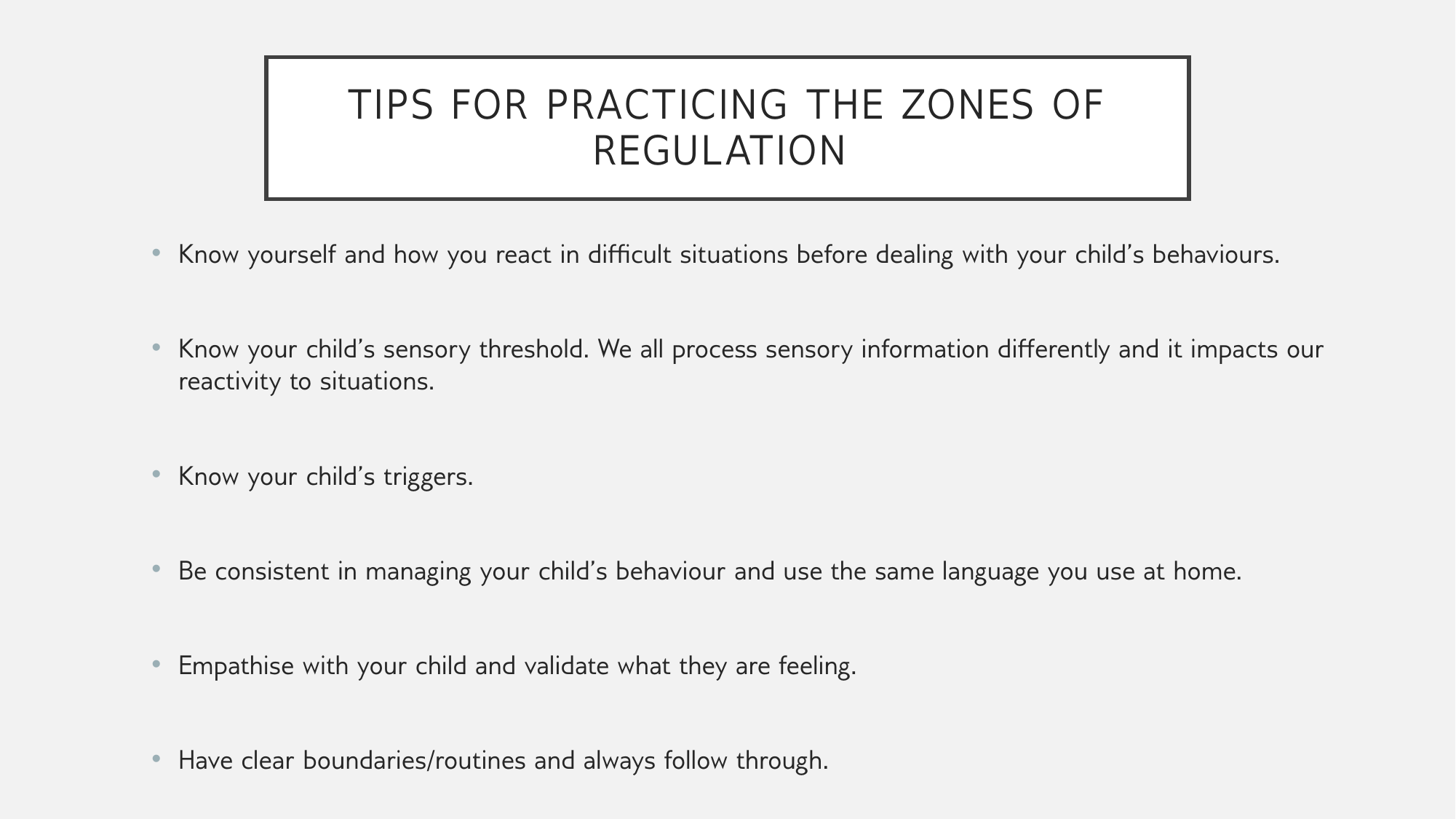

# Tips for Practicing the Zones of Regulation
Know yourself and how you react in difficult situations before dealing with your child’s behaviours.

Know your child’s sensory threshold. We all process sensory information differently and it impacts our reactivity to situations.

Know your child’s triggers.

Be consistent in managing your child’s behaviour and use the same language you use at home.

Empathise with your child and validate what they are feeling.

Have clear boundaries/routines and always follow through.